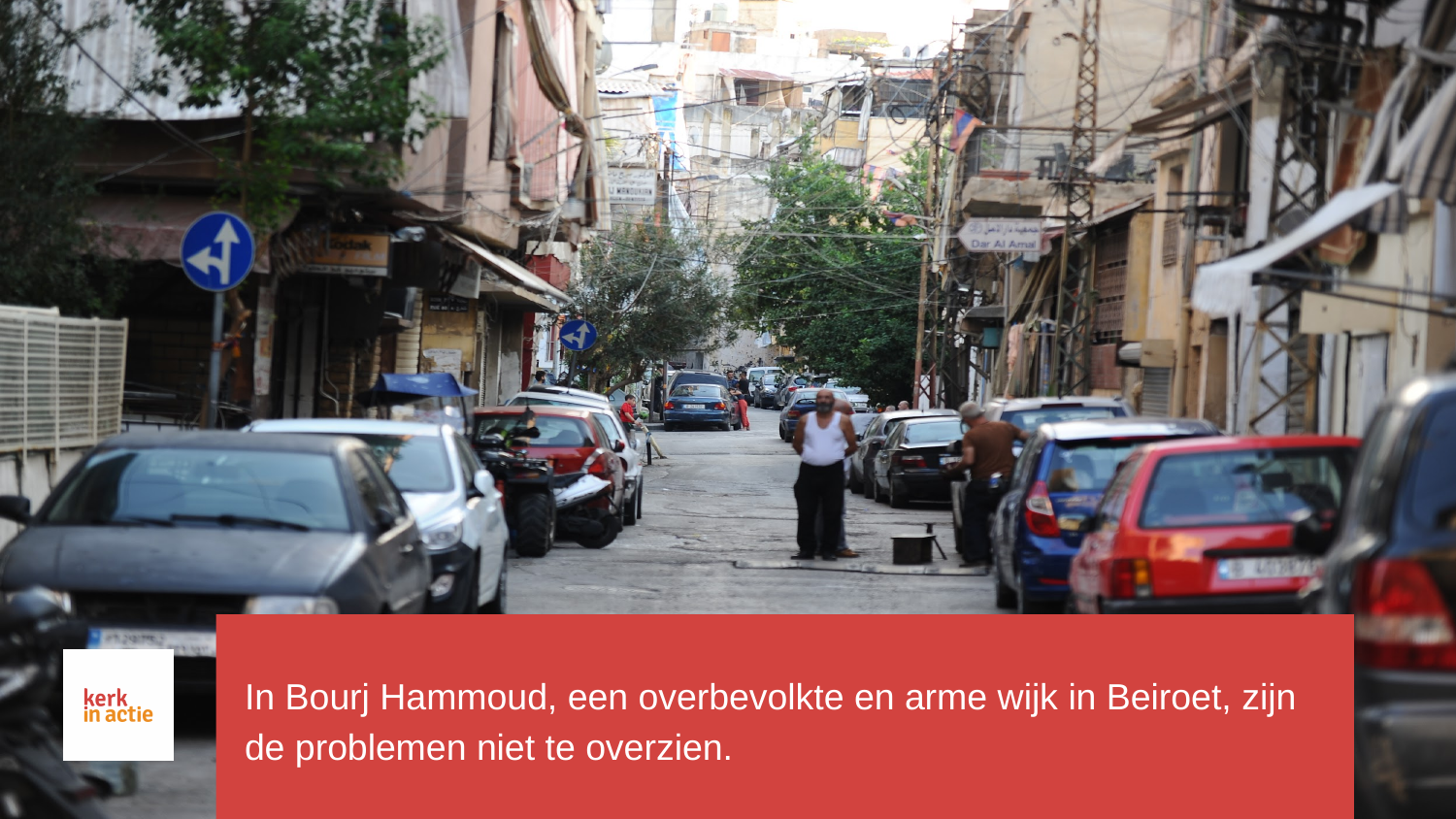

# In Bourj Hammoud, een overbevolkte en arme wijk in Beiroet, zijn de problemen niet te overzien.